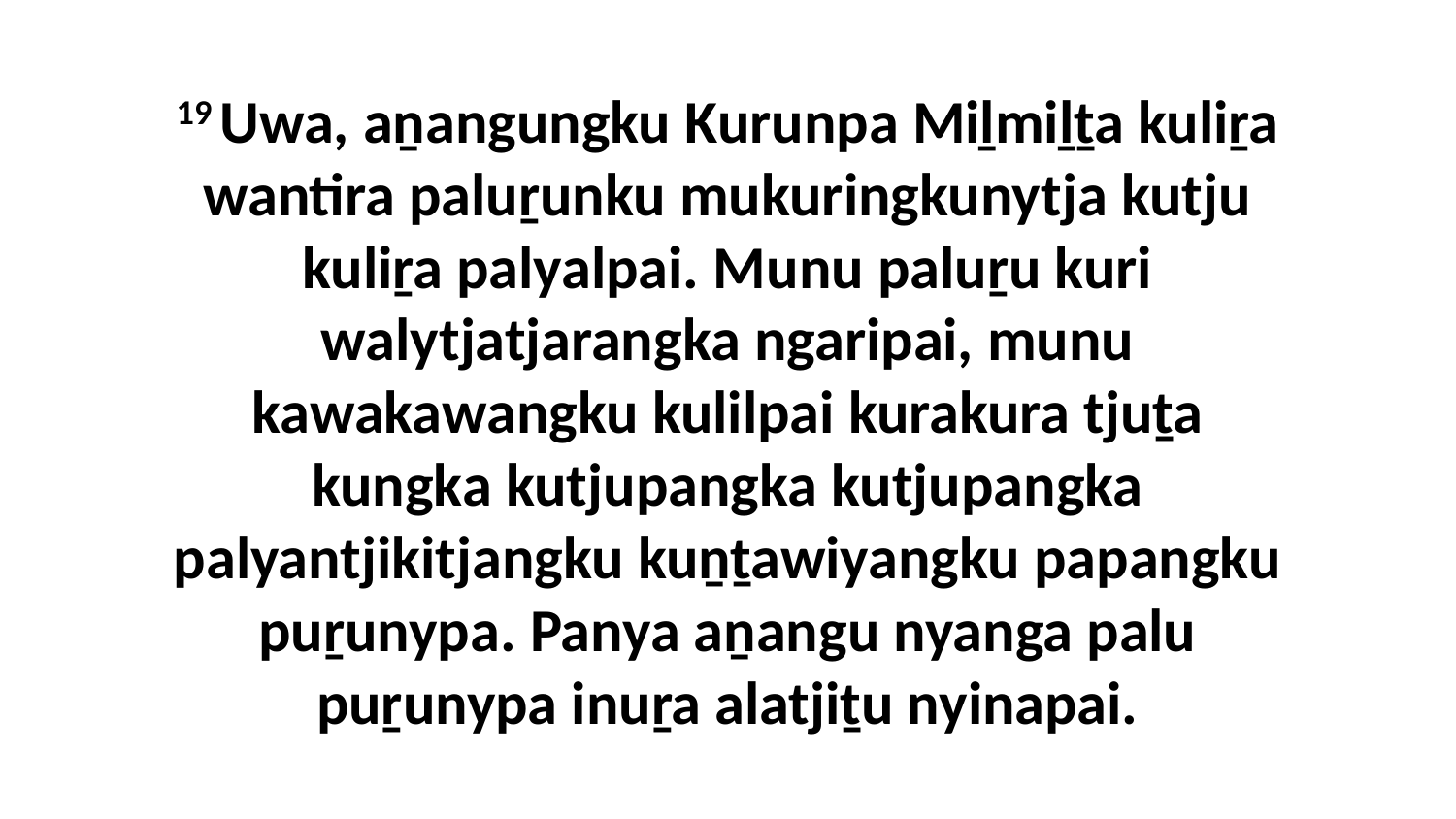

19 Uwa, aṉangungku Kurunpa Miḻmiḻṯa kuliṟa wantira paluṟunku mukuringkunytja kutju kuliṟa palyalpai. Munu paluṟu kuri walytjatjarangka ngaripai, munu kawakawangku kulilpai kurakura tjuṯa kungka kutjupangka kutjupangka palyantjikitjangku kuṉṯawiyangku papangku puṟunypa. Panya aṉangu nyanga palu puṟunypa inuṟa alatjiṯu nyinapai.